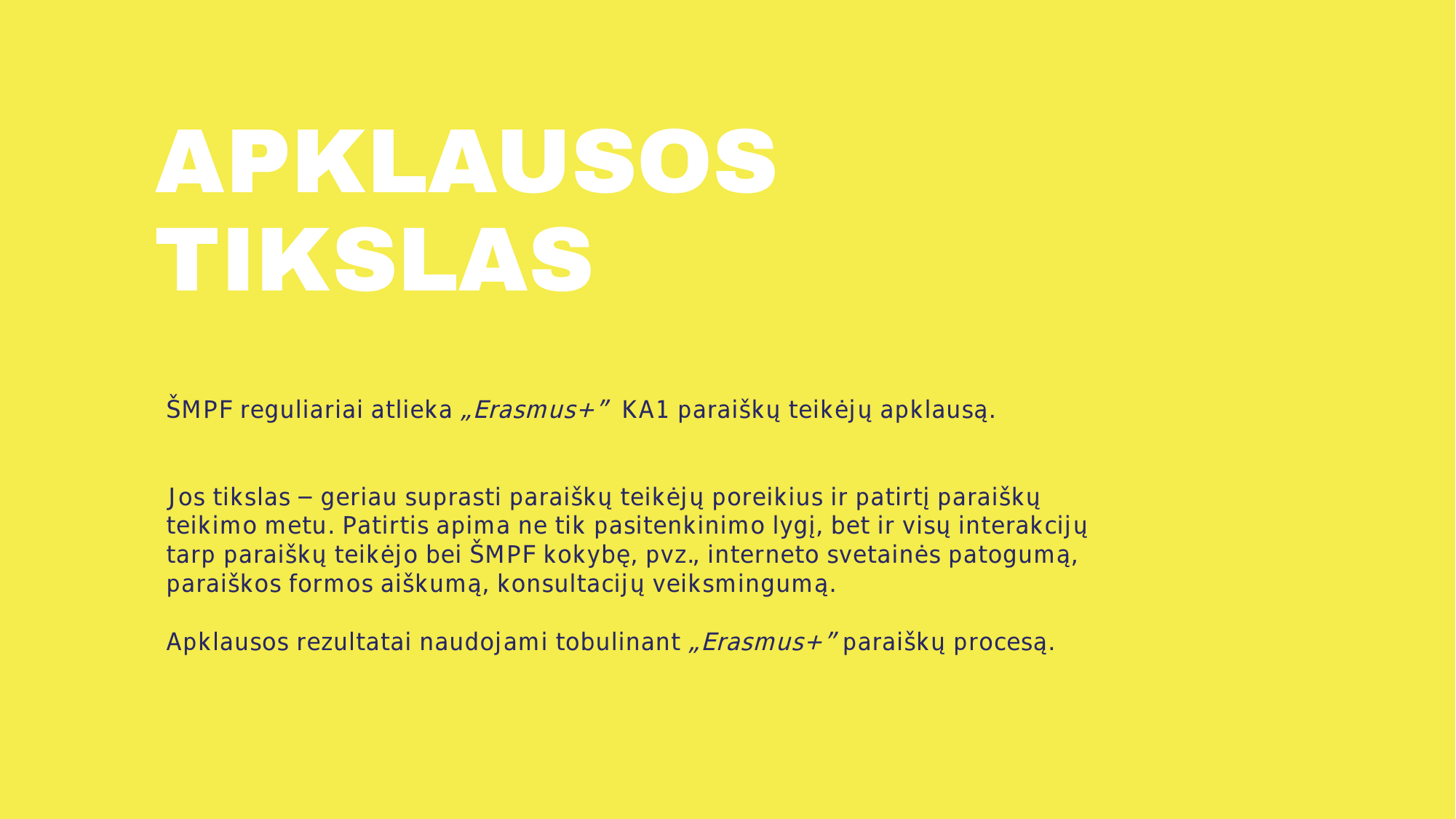

# APKLAUSOS TIKSLAS
ŠMPF reguliariai atlieka „Erasmus+”  KA1 paraiškų teikėjų apklausą.

Jos tikslas – geriau suprasti paraiškų teikėjų poreikius ir patirtį paraiškų teikimo metu. Patirtis apima ne tik pasitenkinimo lygį, bet ir visų interakcijų tarp paraiškų teikėjo bei ŠMPF kokybę, pvz., interneto svetainės patogumą, paraiškos formos aiškumą, konsultacijų veiksmingumą.

Apklausos rezultatai naudojami tobulinant „Erasmus+” paraiškų procesą.